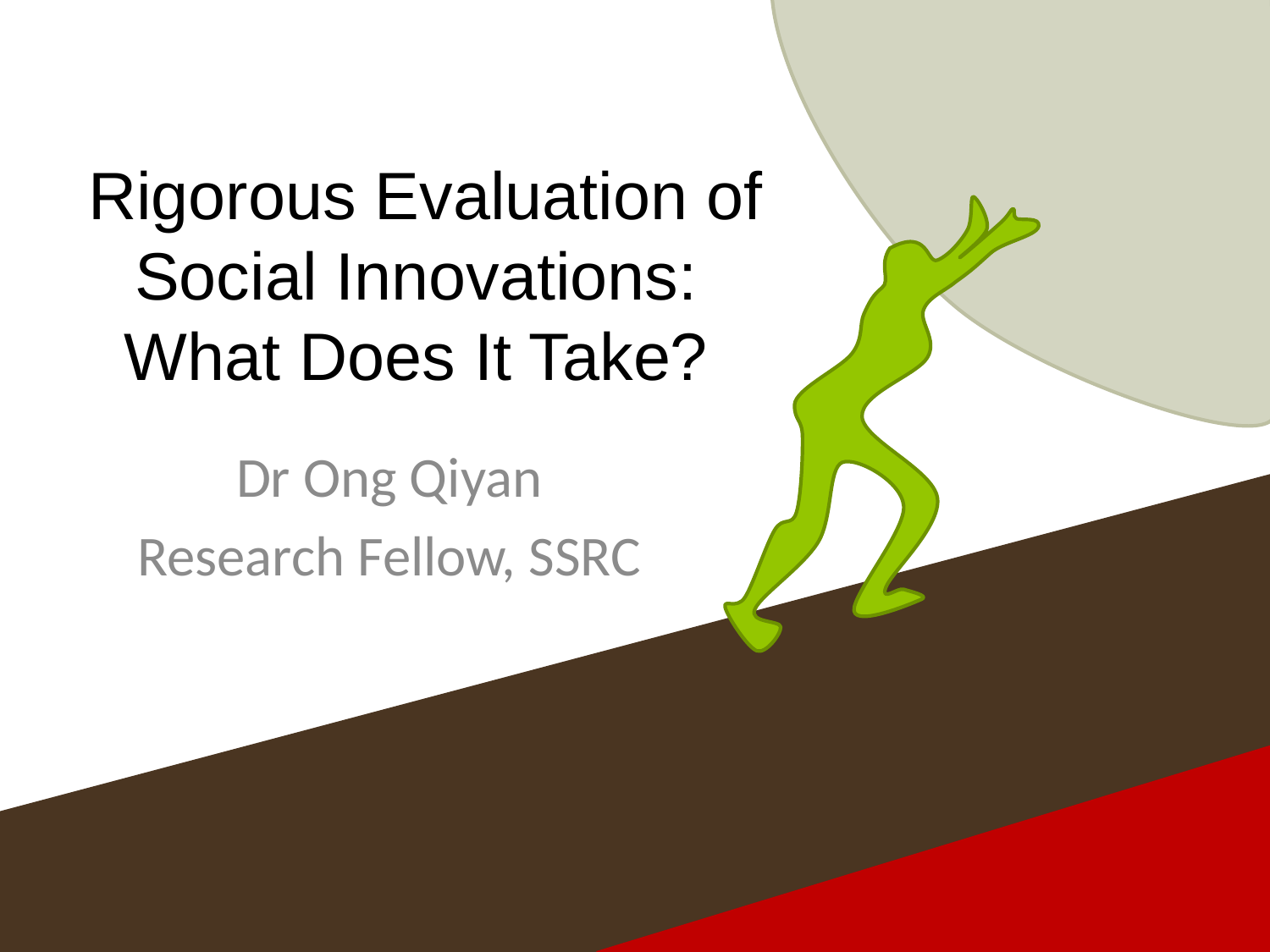

# Rigorous Evaluation of Social Innovations: What Does It Take?

Dr Ong Qiyan
Research Fellow, SSRC